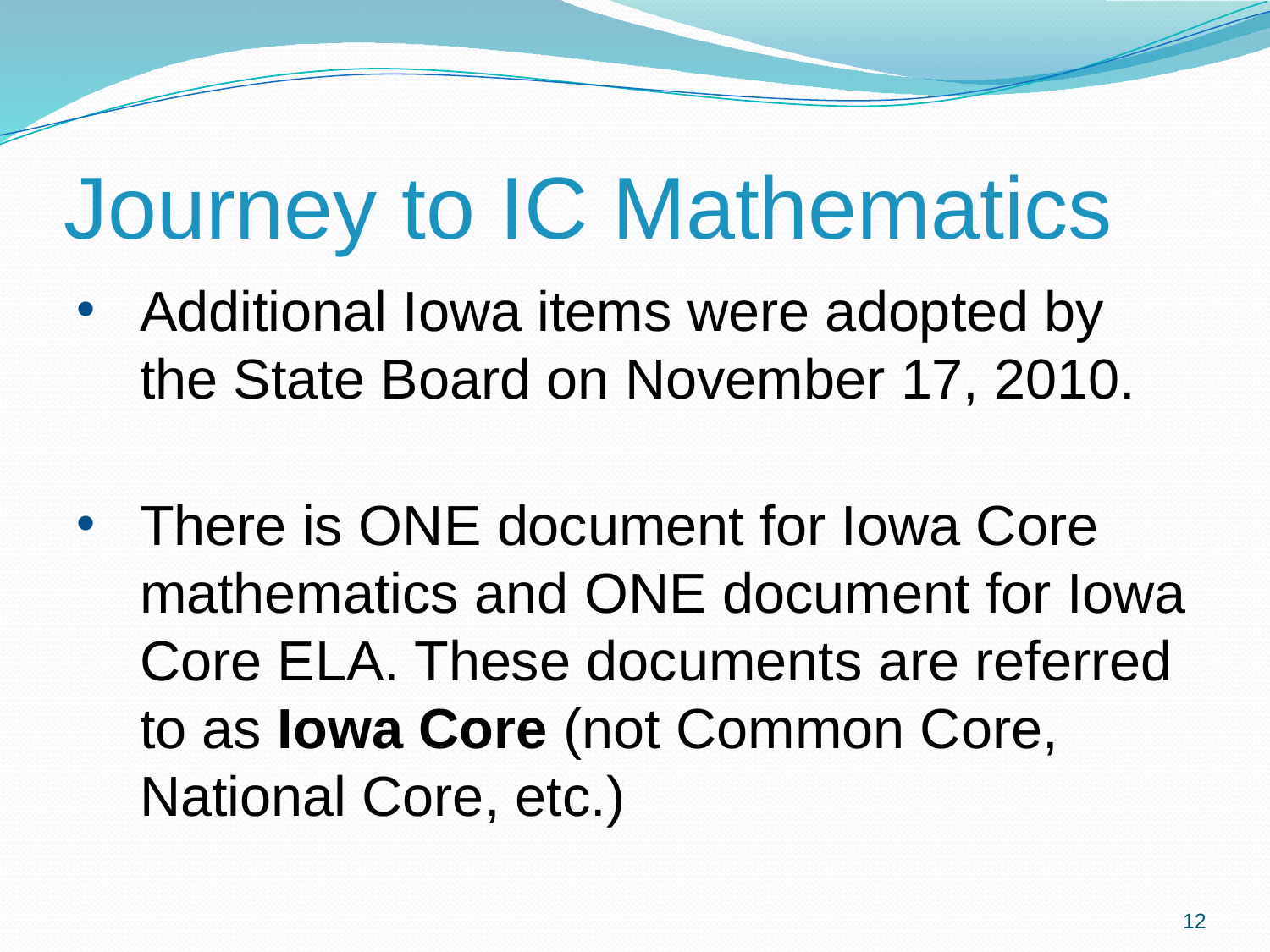

# Journey to IC Mathematics
Additional Iowa items were adopted by the State Board on November 17, 2010.
There is ONE document for Iowa Core mathematics and ONE document for Iowa Core ELA. These documents are referred to as Iowa Core (not Common Core, National Core, etc.)
12